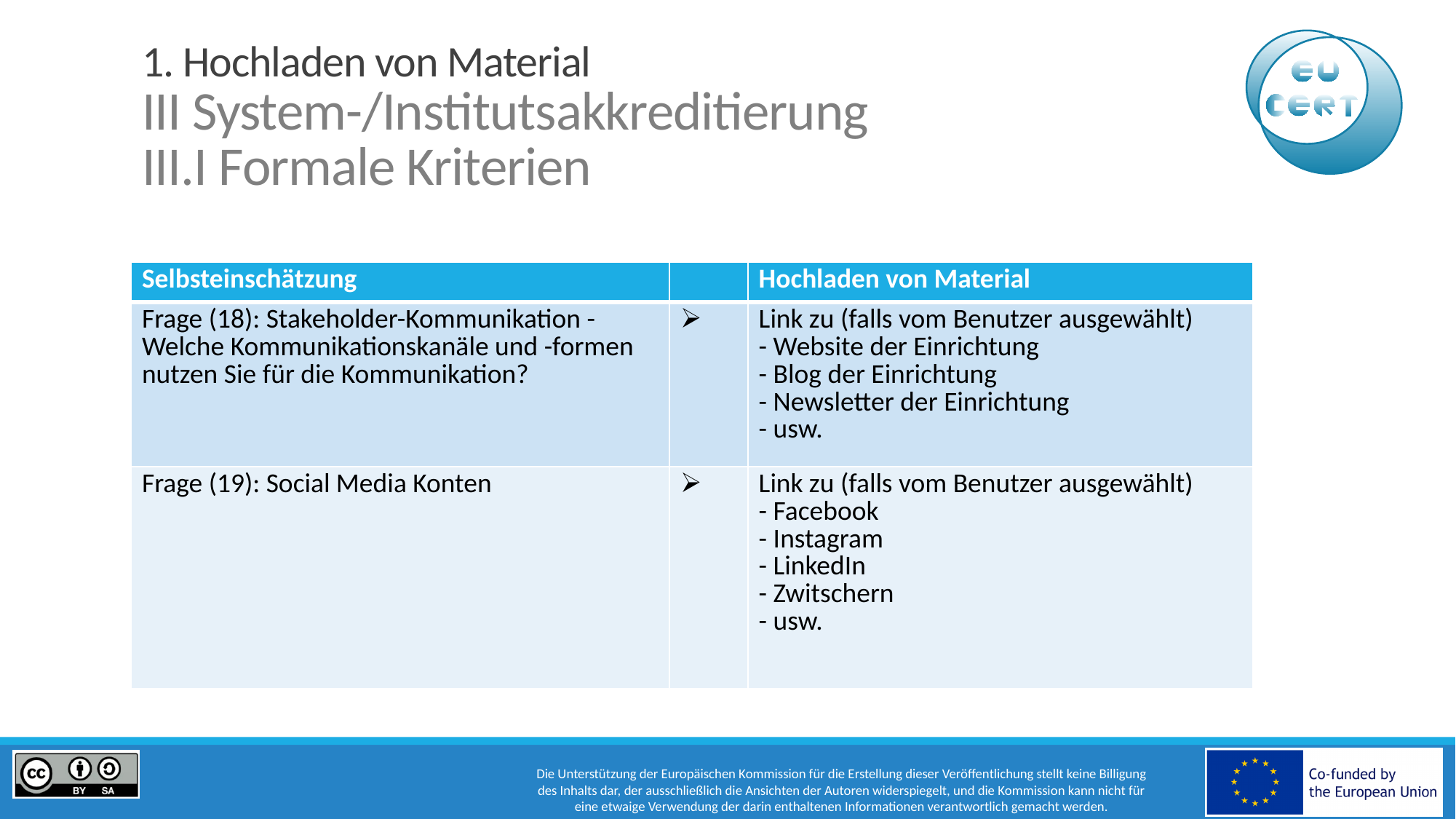

# 1. Hochladen von Material III System-/Institutsakkreditierung III.I Formale Kriterien
| Selbsteinschätzung |  | Hochladen von Material |
| --- | --- | --- |
| Frage (18): Stakeholder-Kommunikation - Welche Kommunikationskanäle und -formen nutzen Sie für die Kommunikation? |  | Link zu (falls vom Benutzer ausgewählt) - Website der Einrichtung - Blog der Einrichtung - Newsletter der Einrichtung - usw. |
| Frage (19): Social Media Konten |  | Link zu (falls vom Benutzer ausgewählt) - Facebook - Instagram - LinkedIn - Zwitschern - usw. |